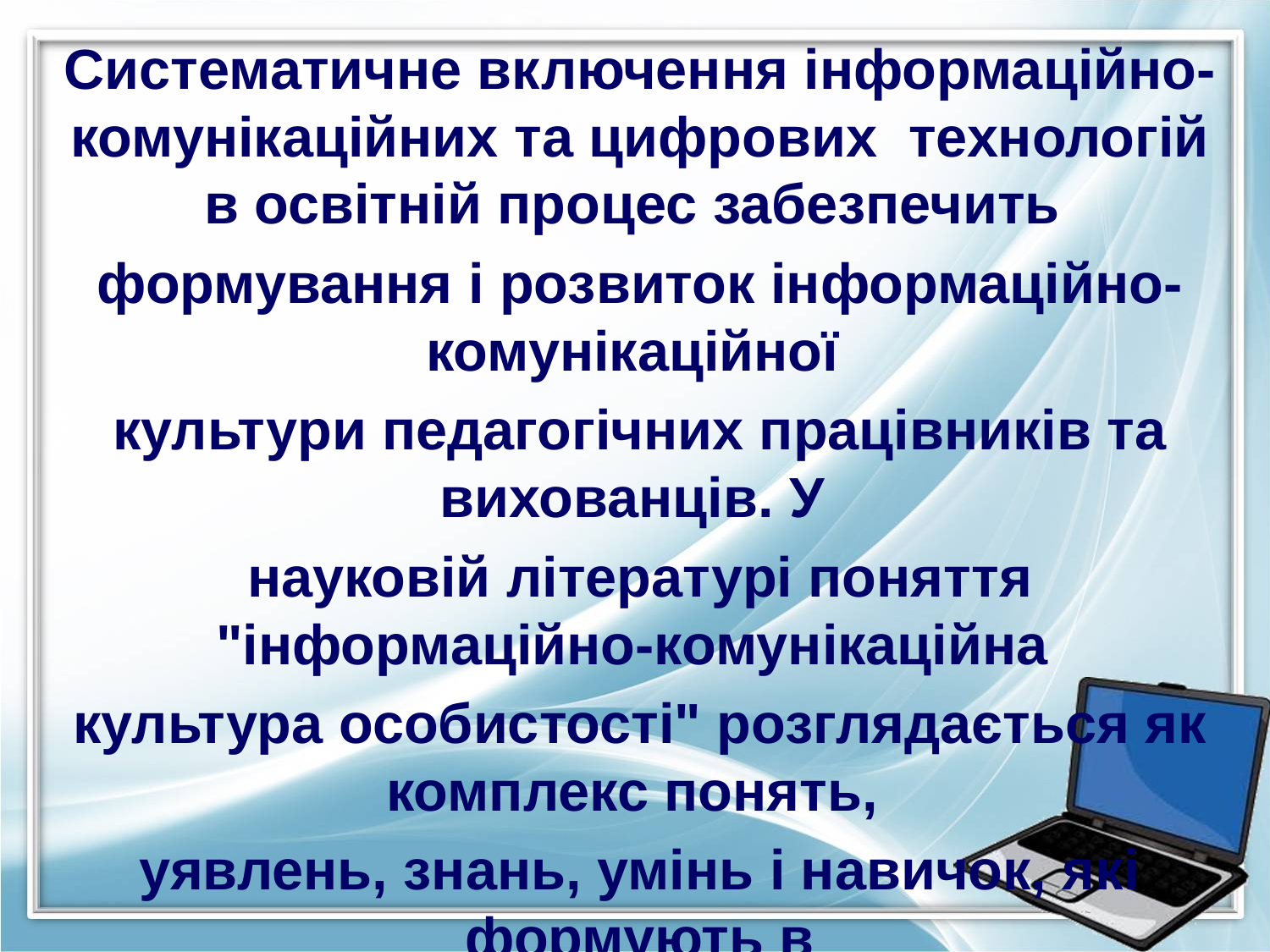

Систематичне включення інформаційно-комунікаційних та цифрових  технологій в освітній процес забезпечить
формування і розвиток інформаційно-комунікаційної
культури педагогічних працівників та вихованців. У
науковій літературі поняття "інформаційно-комунікаційна
культура особистості" розглядається як комплекс понять,
уявлень, знань, умінь і навичок, які формують в
          особистості певний стиль мислення, що дозволить
           їй ефективно використовувати інформаційно-
              комунікаційні , цифрові технології в будь-якому виді
                     пізнавальної або творчої діяльності.